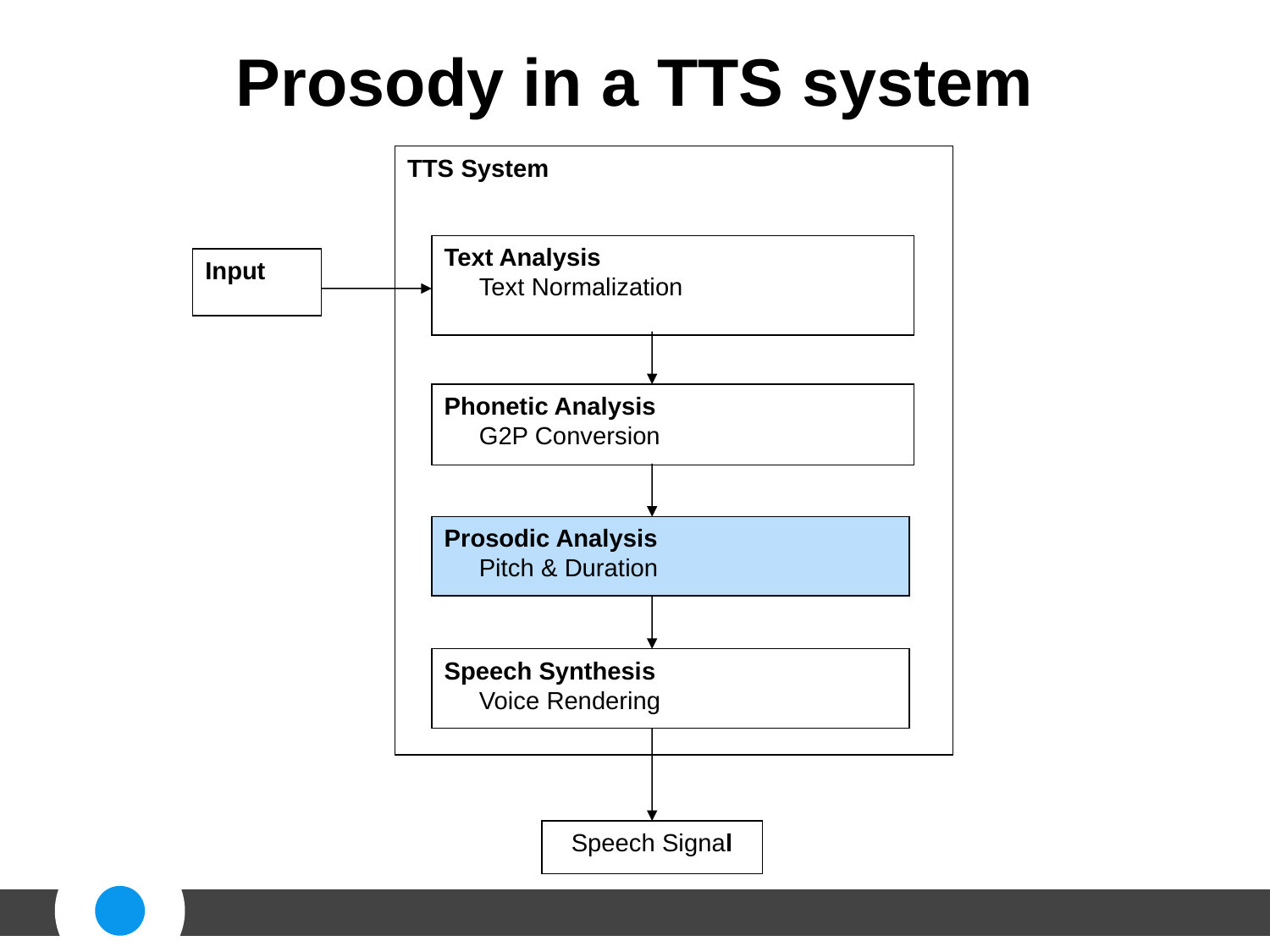

# Prosody in a TTS system
TTS System
Text Analysis
     Text Normalization
Input

Phonetic Analysis
     G2P Conversion

Prosodic Analysis
     Pitch & Duration

Speech Synthesis
     Voice Rendering

Speech Signal